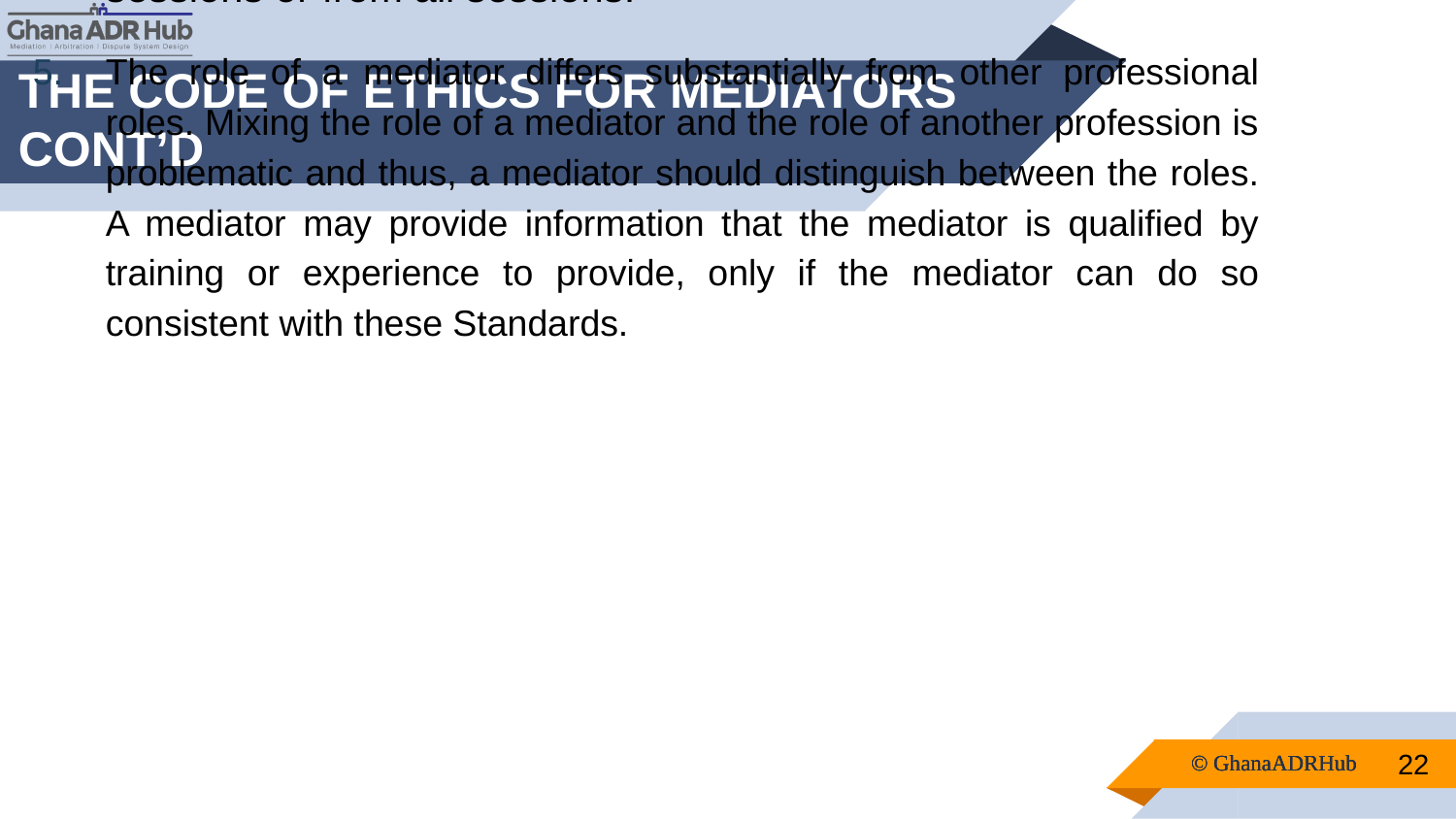

# THE CODE OF ETHICS FOR MEDIATORS CONT’D
The presence or absence of persons at a mediation depends on the agreement of the parties and the mediator. The parties and mediator may agree that others may be excluded from particular sessions or from all sessions.
The role of a mediator differs substantially from other professional roles. Mixing the role of a mediator and the role of another profession is problematic and thus, a mediator should distinguish between the roles. A mediator may provide information that the mediator is qualified by training or experience to provide, only if the mediator can do so consistent with these Standards.

22